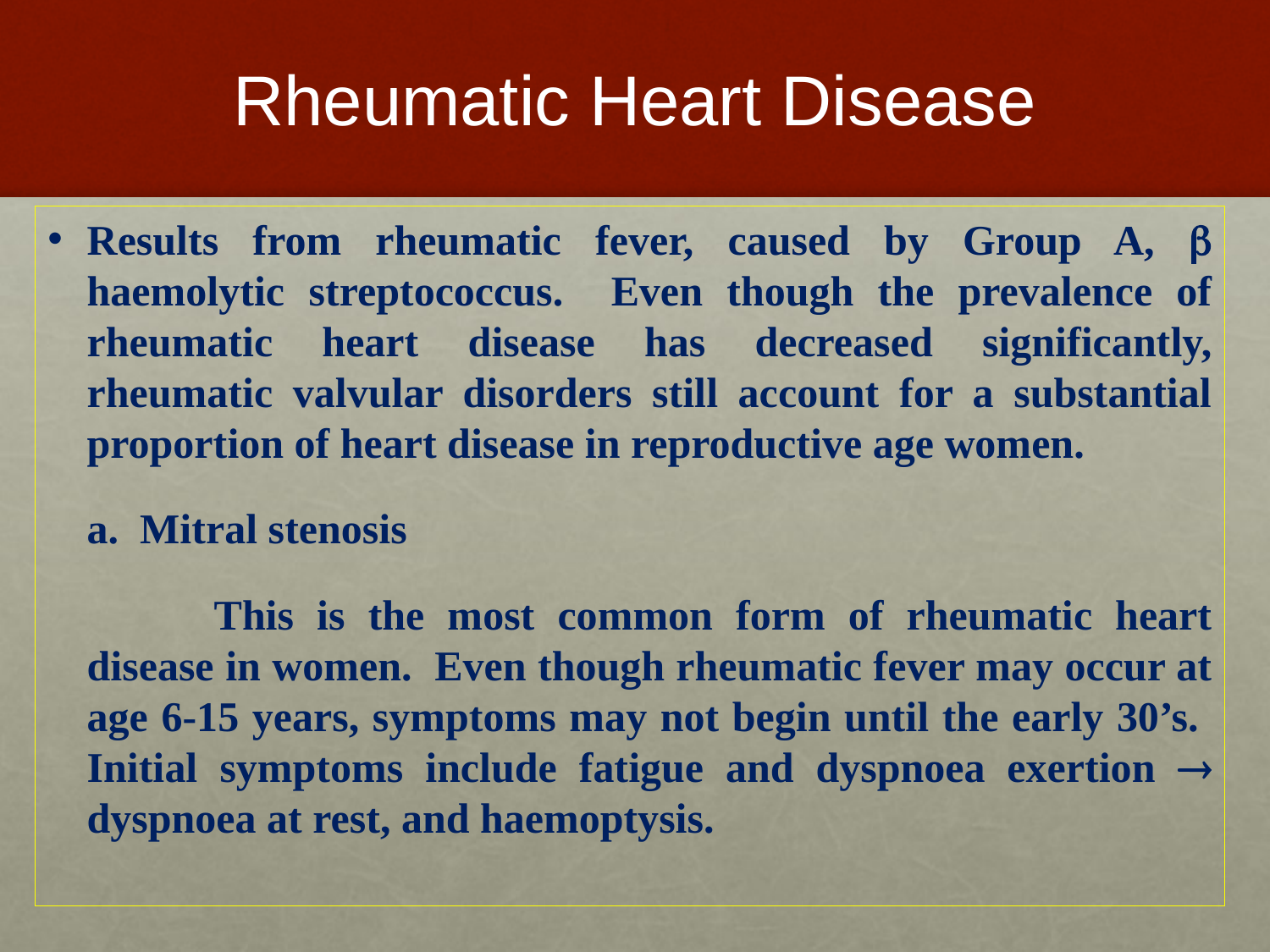

# Rheumatic Heart Disease
Results from rheumatic fever, caused by Group A, β haemolytic streptococcus.  Even though the prevalence of rheumatic heart disease has decreased significantly, rheumatic valvular disorders still account for a substantial proportion of heart disease in reproductive age women.
	a.  Mitral stenosis
		This is the most common form of rheumatic heart disease in women.  Even though rheumatic fever may occur at age 6-15 years, symptoms may not begin until the early 30’s.  Initial symptoms include fatigue and dyspnoea exertion → dyspnoea at rest, and haemoptysis.